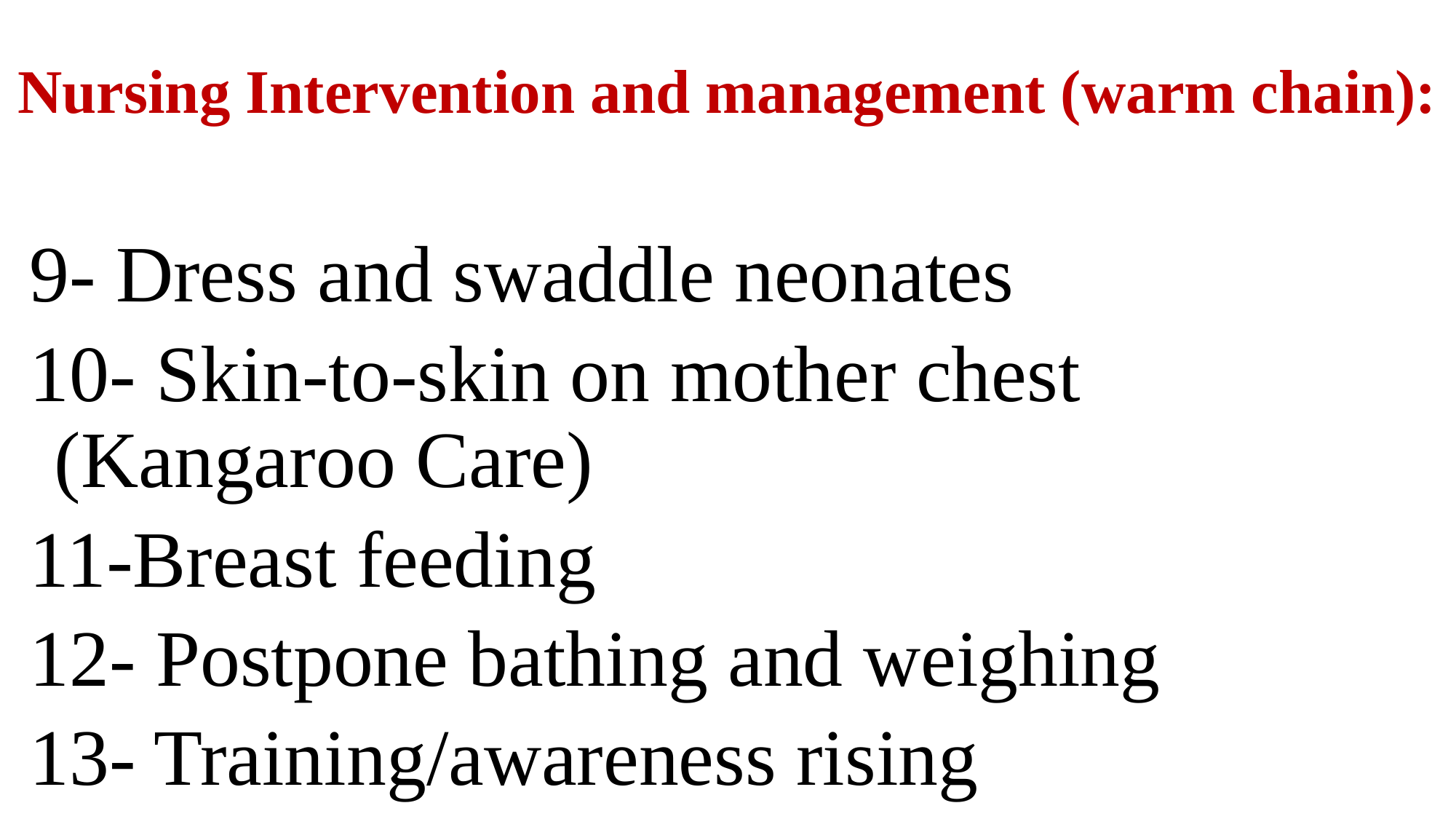

# Nursing Intervention and management (warm chain):
9- Dress and swaddle neonates
10- Skin-to-skin on mother chest (Kangaroo Care)
11-Breast feeding
12- Postpone bathing and weighing
13- Training/awareness rising